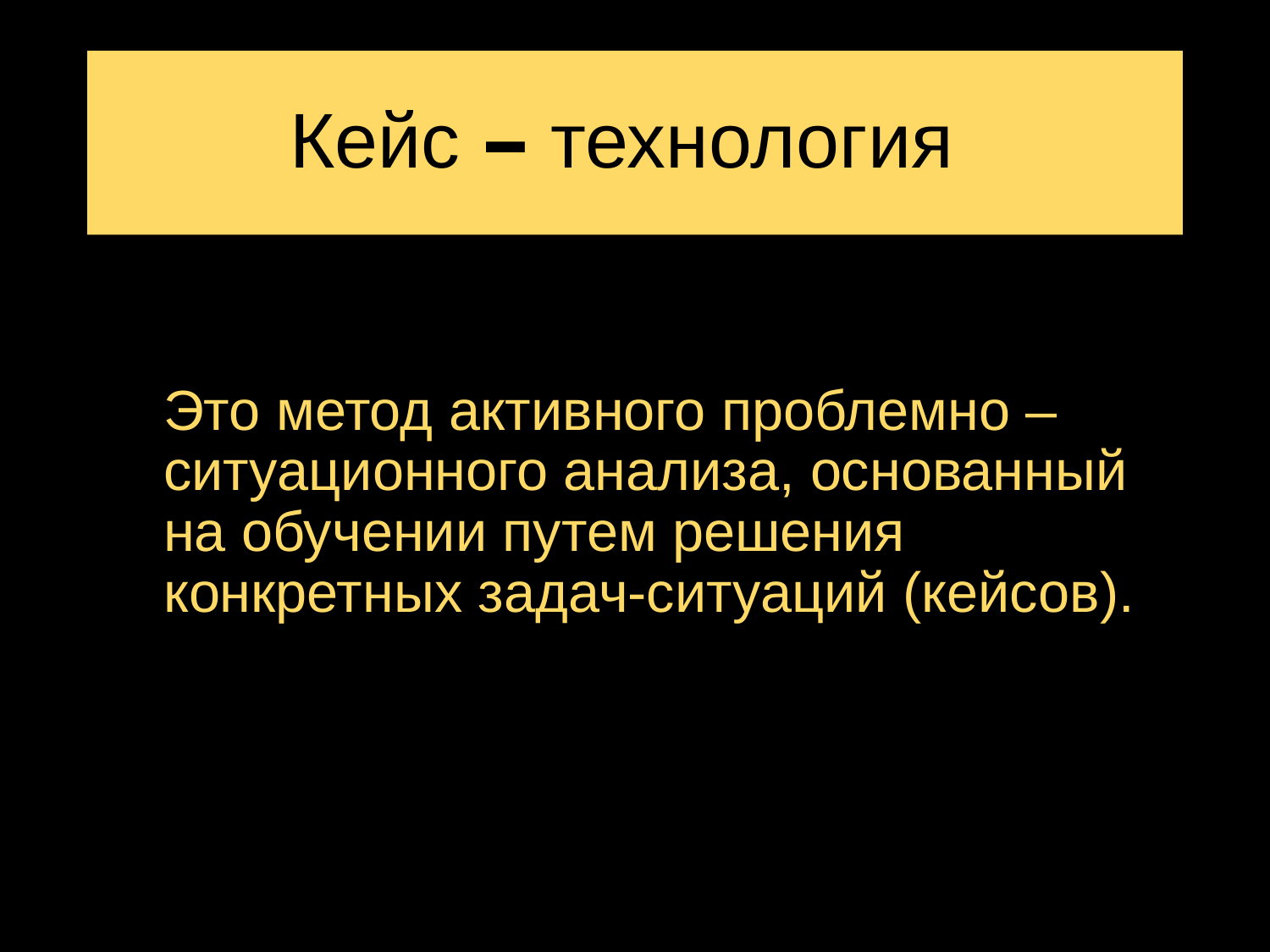

# Кейс – технология
Это метод активного проблемно – ситуационного анализа, основанный на обучении путем решения конкретных задач-ситуаций (кейсов).